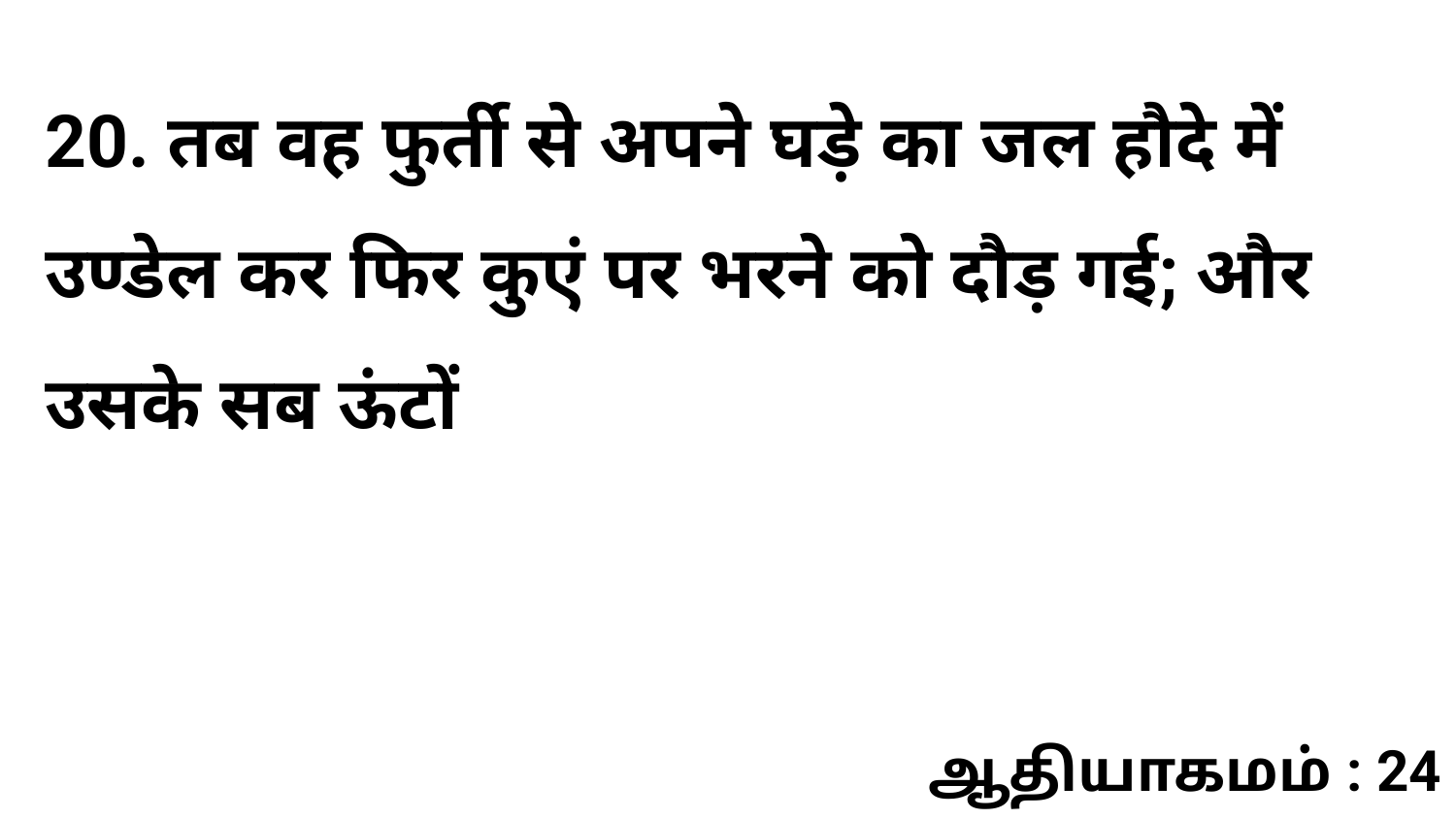

20. तब वह फुर्ती से अपने घड़े का जल हौदे में उण्डेल कर फिर कुएं पर भरने को दौड़ गई; और उसके सब ऊंटों
ஆதியாகமம் : 24